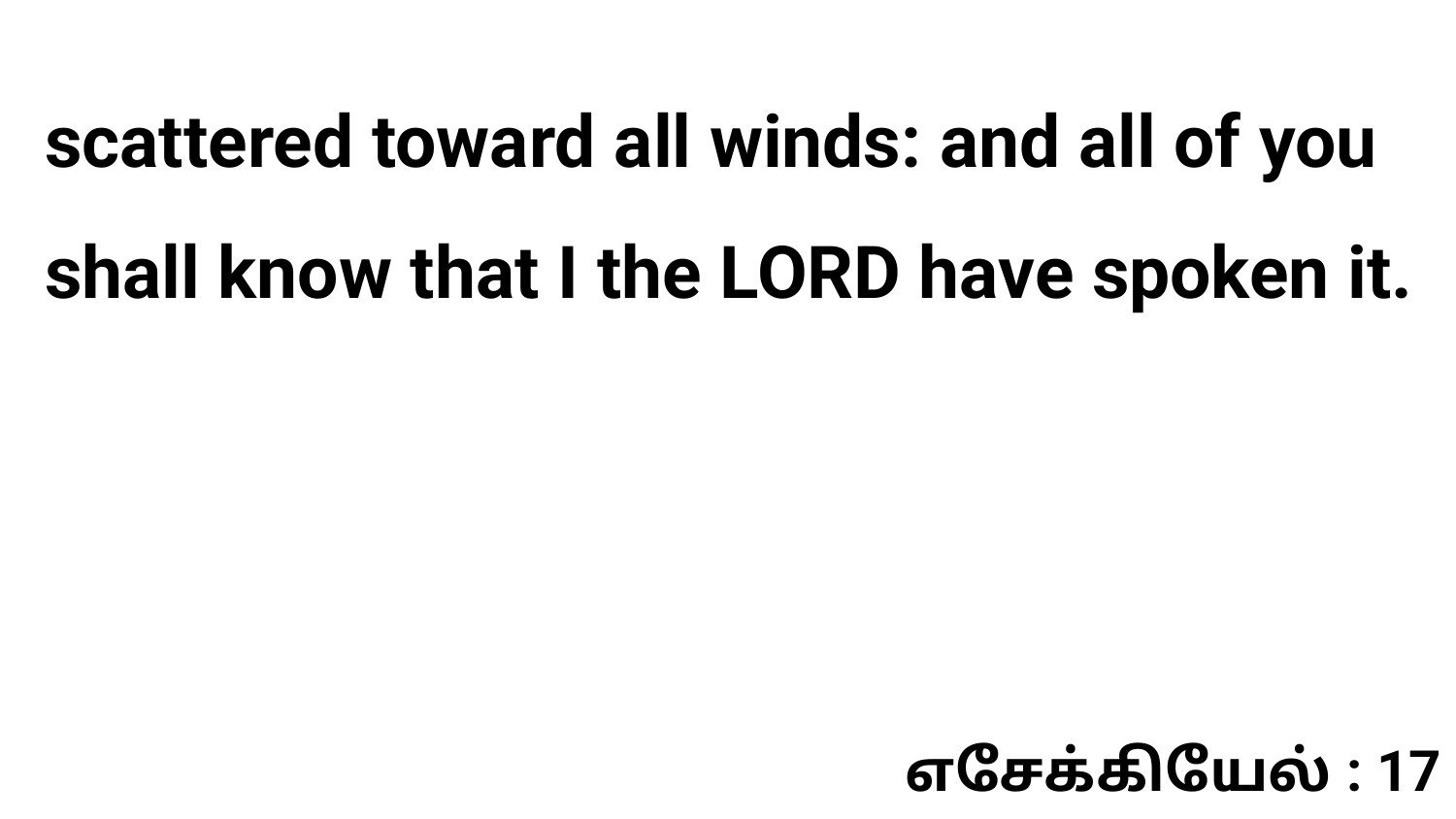

scattered toward all winds: and all of you shall know that I the LORD have spoken it.
எசேக்கியேல் : 17